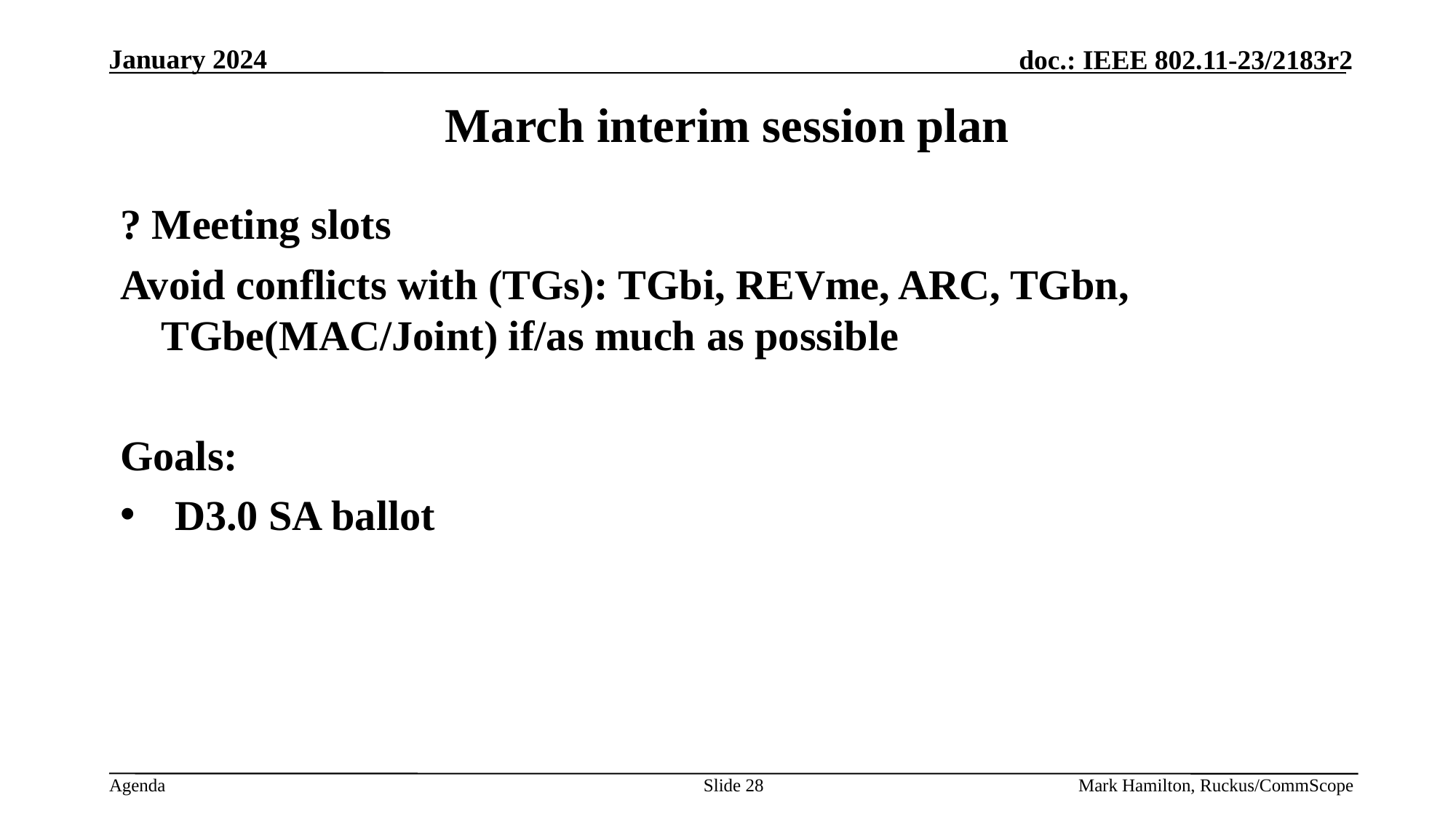

# March interim session plan
? Meeting slots
Avoid conflicts with (TGs): TGbi, REVme, ARC, TGbn, TGbe(MAC/Joint) if/as much as possible

Goals:
D3.0 SA ballot
Slide 28